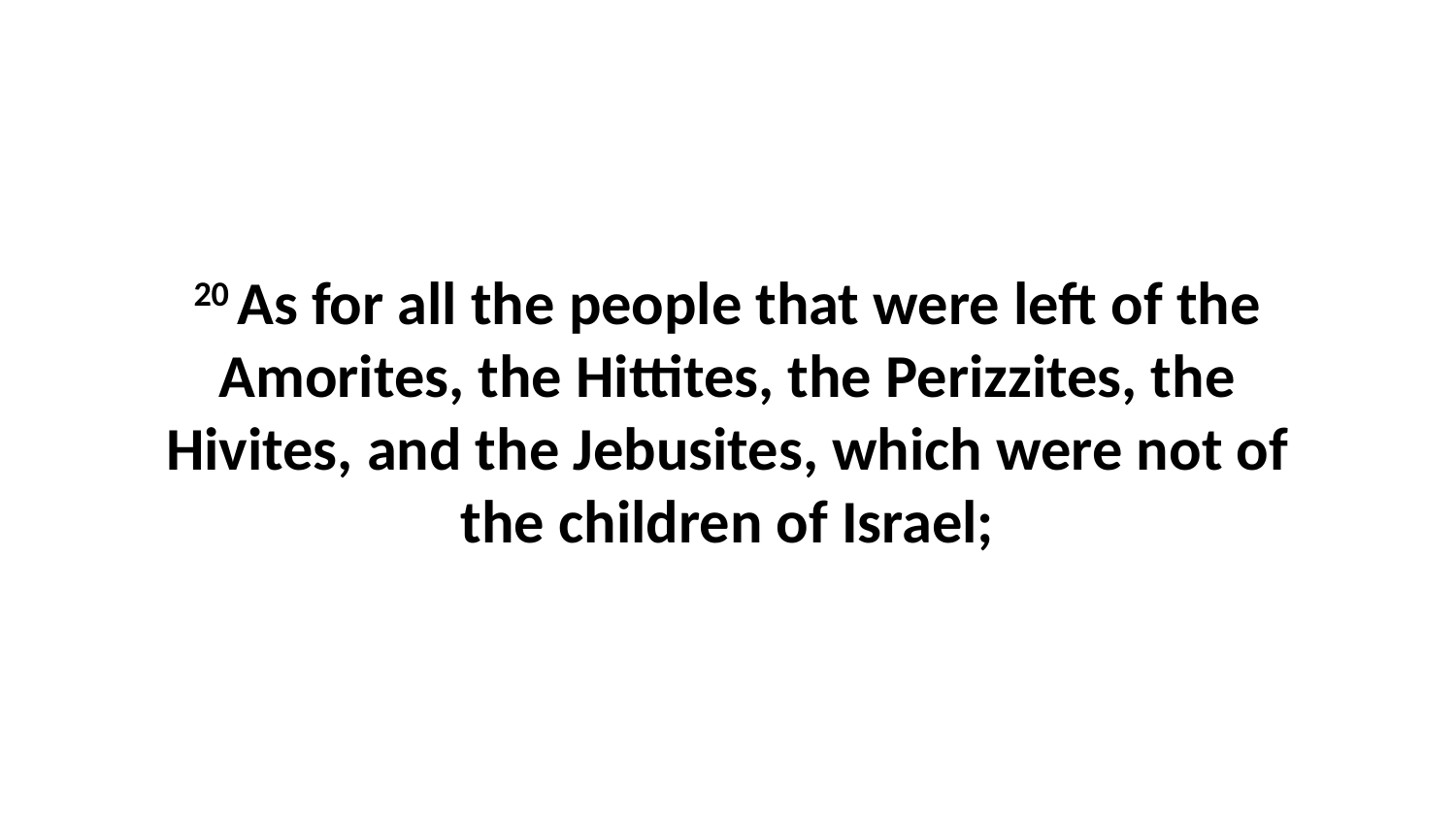

20 As for all the people that were left of the Amorites, the Hittites, the Perizzites, the Hivites, and the Jebusites, which were not of the children of Israel;